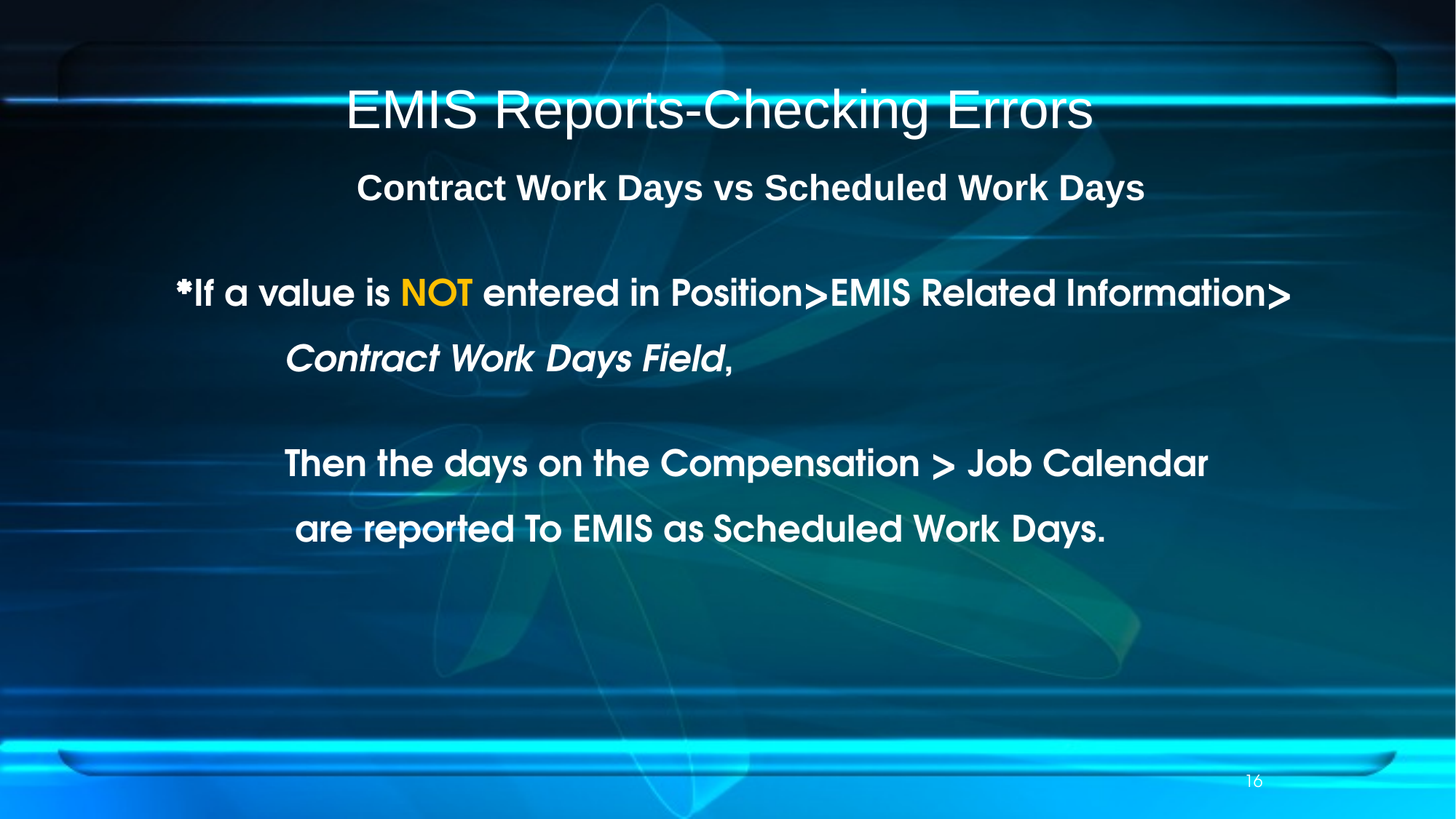

# EMIS Reports-Checking Errors
Contract Work Days vs Scheduled Work Days

*If a value is NOT entered in Position>EMIS Related Information>
	Contract Work Days Field,

	Then the days on the Compensation > Job Calendar
	 are reported To EMIS as Scheduled Work Days.

16